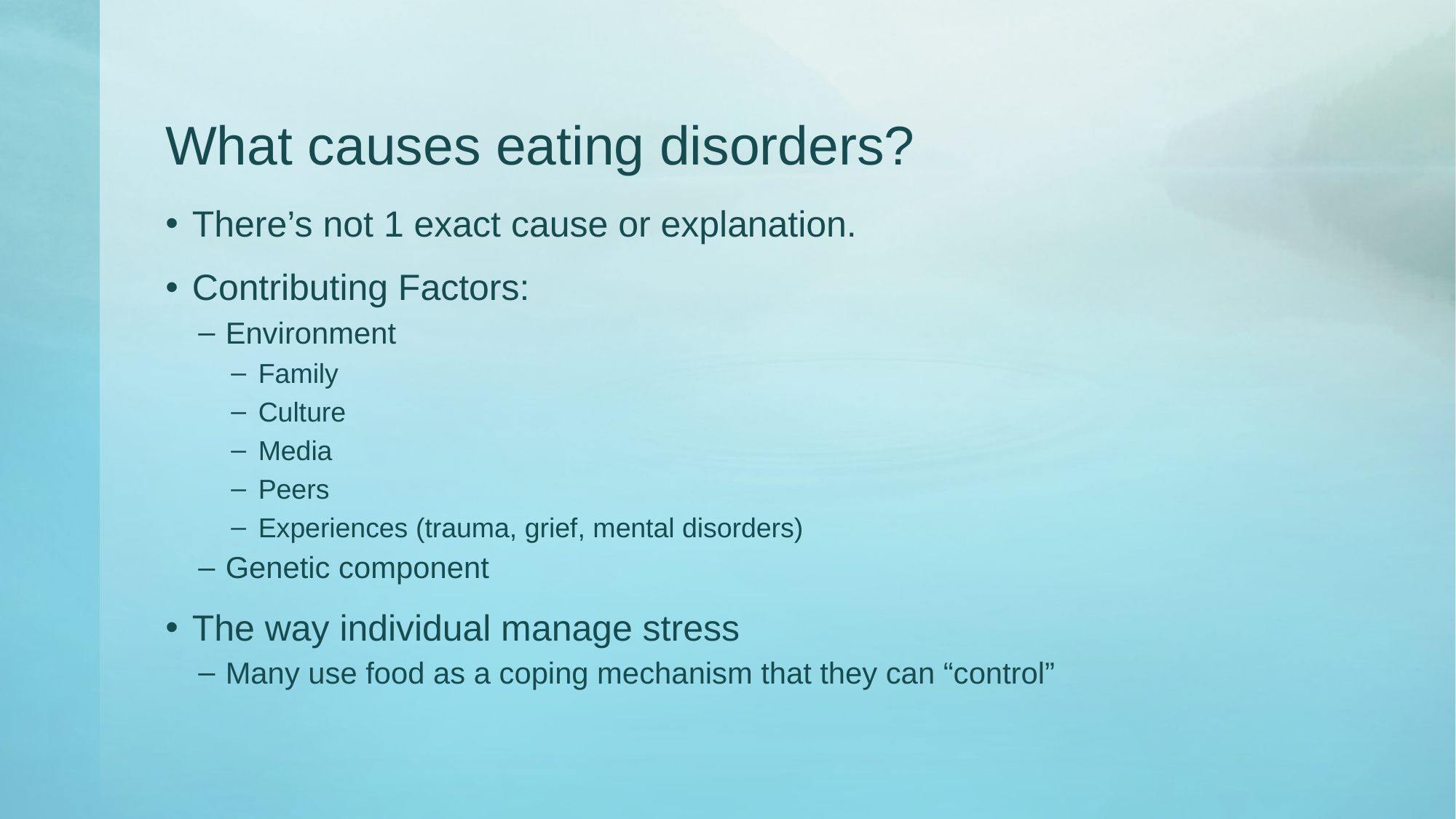

# What causes eating disorders?
There’s not 1 exact cause or explanation.
Contributing Factors:
Environment
Family
Culture
Media
Peers
Experiences (trauma, grief, mental disorders)
Genetic component
The way individual manage stress
Many use food as a coping mechanism that they can “control”